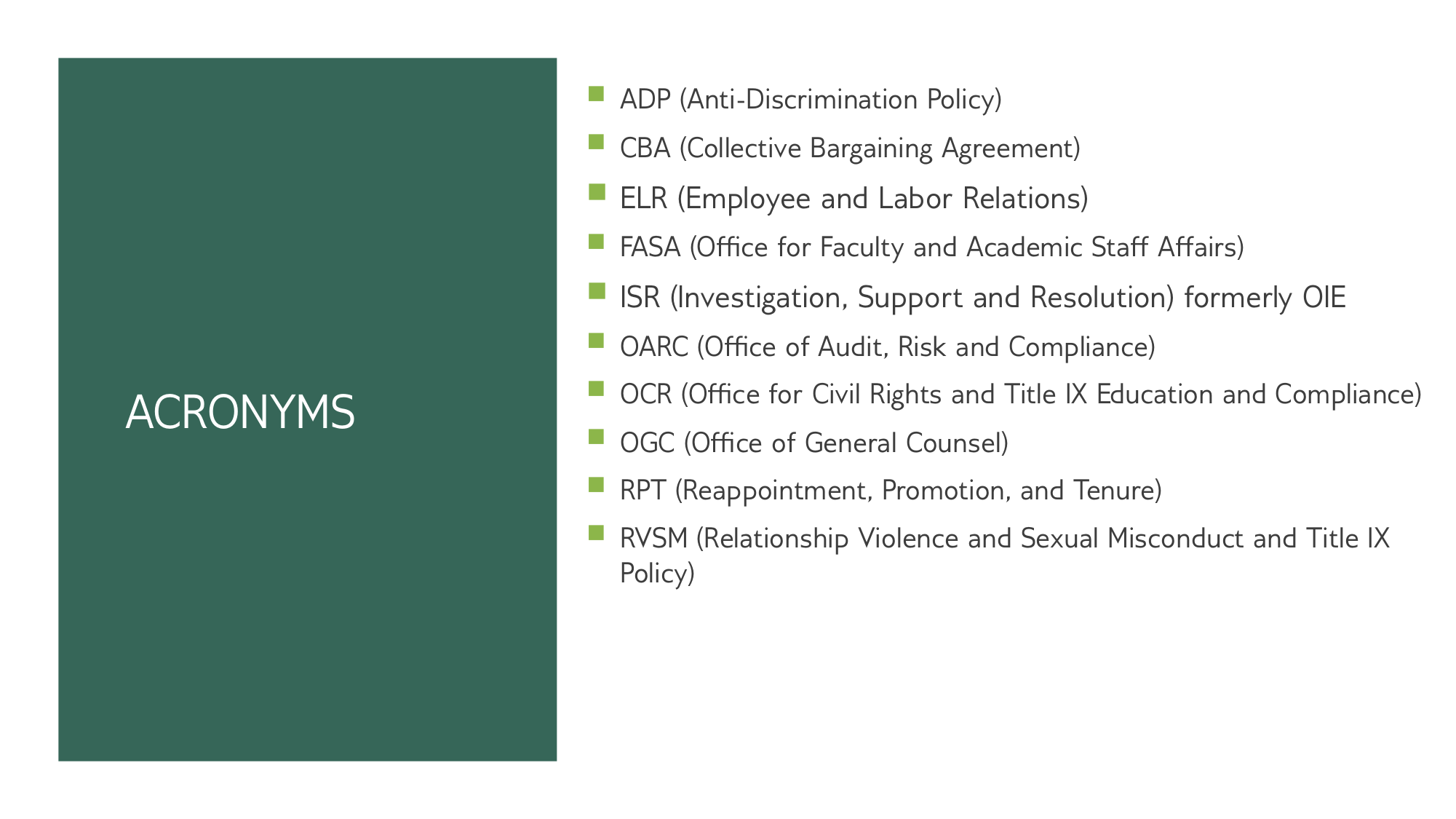

ADP (Anti-Discrimination Policy)
CBA (Collective Bargaining Agreement)
ELR (Employee and Labor Relations)
FASA (Office for Faculty and Academic Staff Affairs)
ISR (Investigation, Support and Resolution) formerly OIE
OARC (Office of Audit, Risk and Compliance)
OCR (Office for Civil Rights and Title IX Education and Compliance)
OGC (Office of General Counsel)
RPT (Reappointment, Promotion, and Tenure)
RVSM (Relationship Violence and Sexual Misconduct and Title IX Policy)
# ACRONYMS